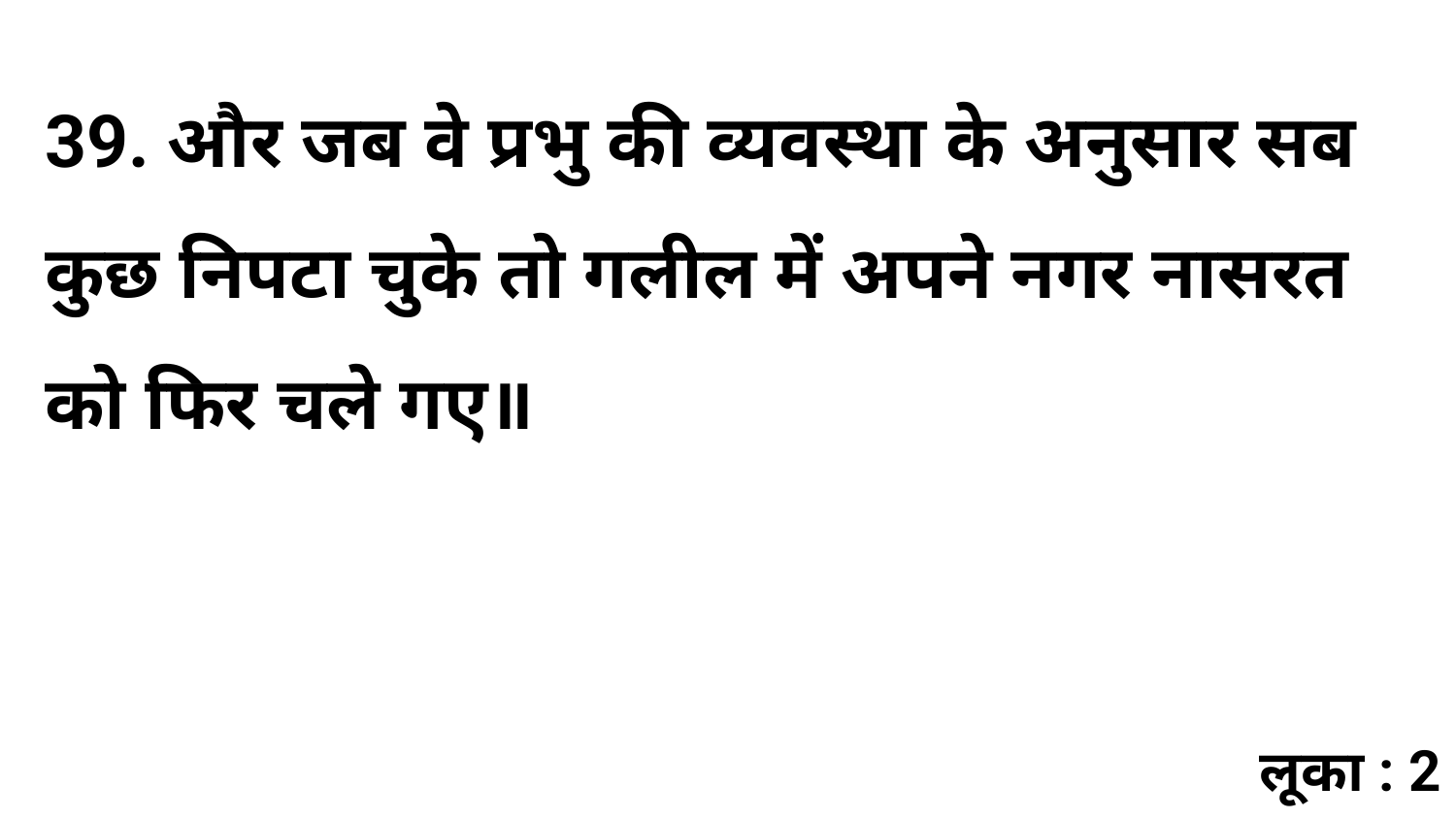

39. और जब वे प्रभु की व्यवस्था के अनुसार सब कुछ निपटा चुके तो गलील में अपने नगर नासरत को फिर चले गए॥
लूका : 2